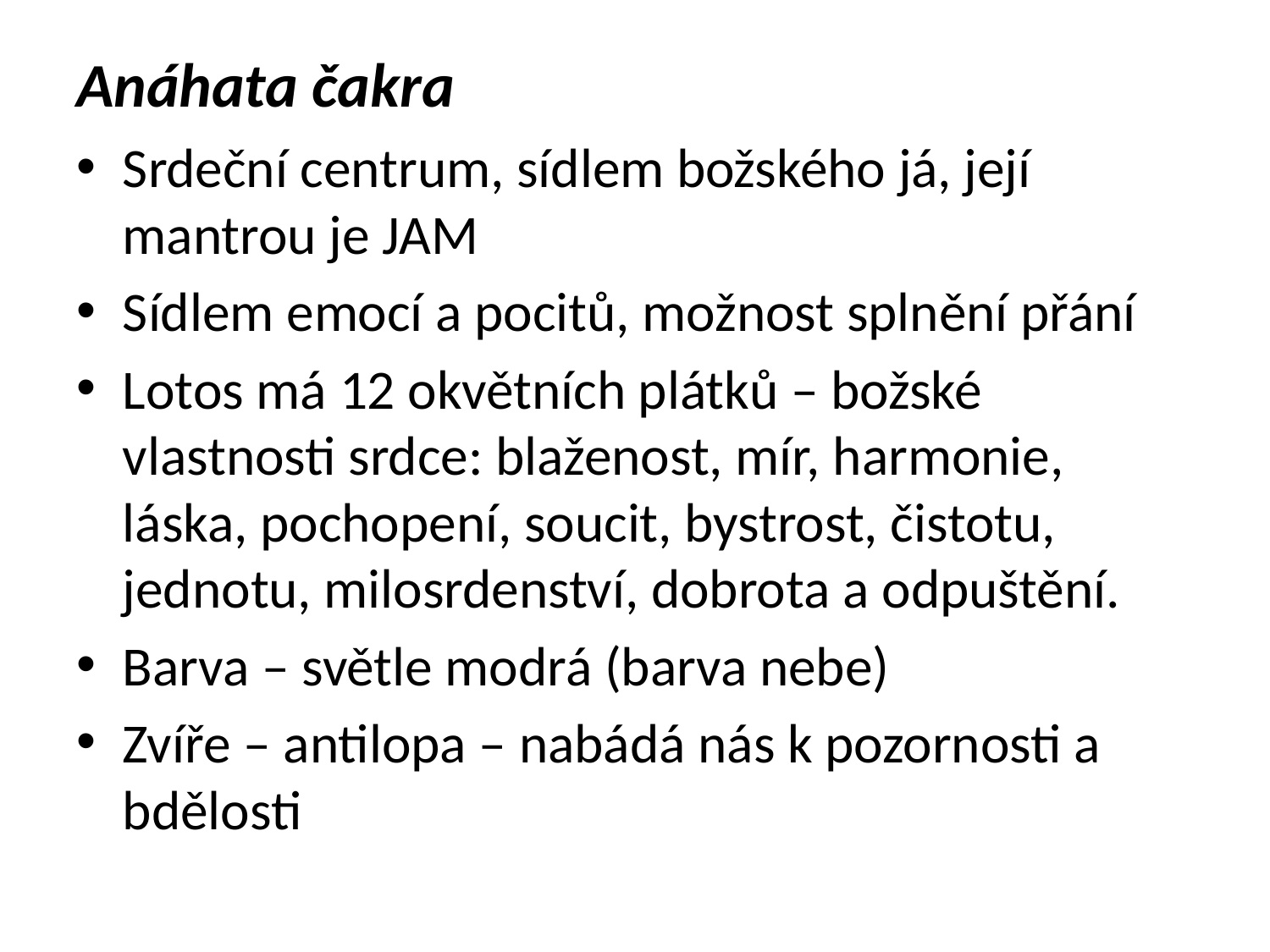

# Anáhata čakra
Srdeční centrum, sídlem božského já, její mantrou je JAM
Sídlem emocí a pocitů, možnost splnění přání
Lotos má 12 okvětních plátků – božské vlastnosti srdce: blaženost, mír, harmonie, láska, pochopení, soucit, bystrost, čistotu, jednotu, milosrdenství, dobrota a odpuštění.
Barva – světle modrá (barva nebe)
Zvíře – antilopa – nabádá nás k pozornosti a bdělosti